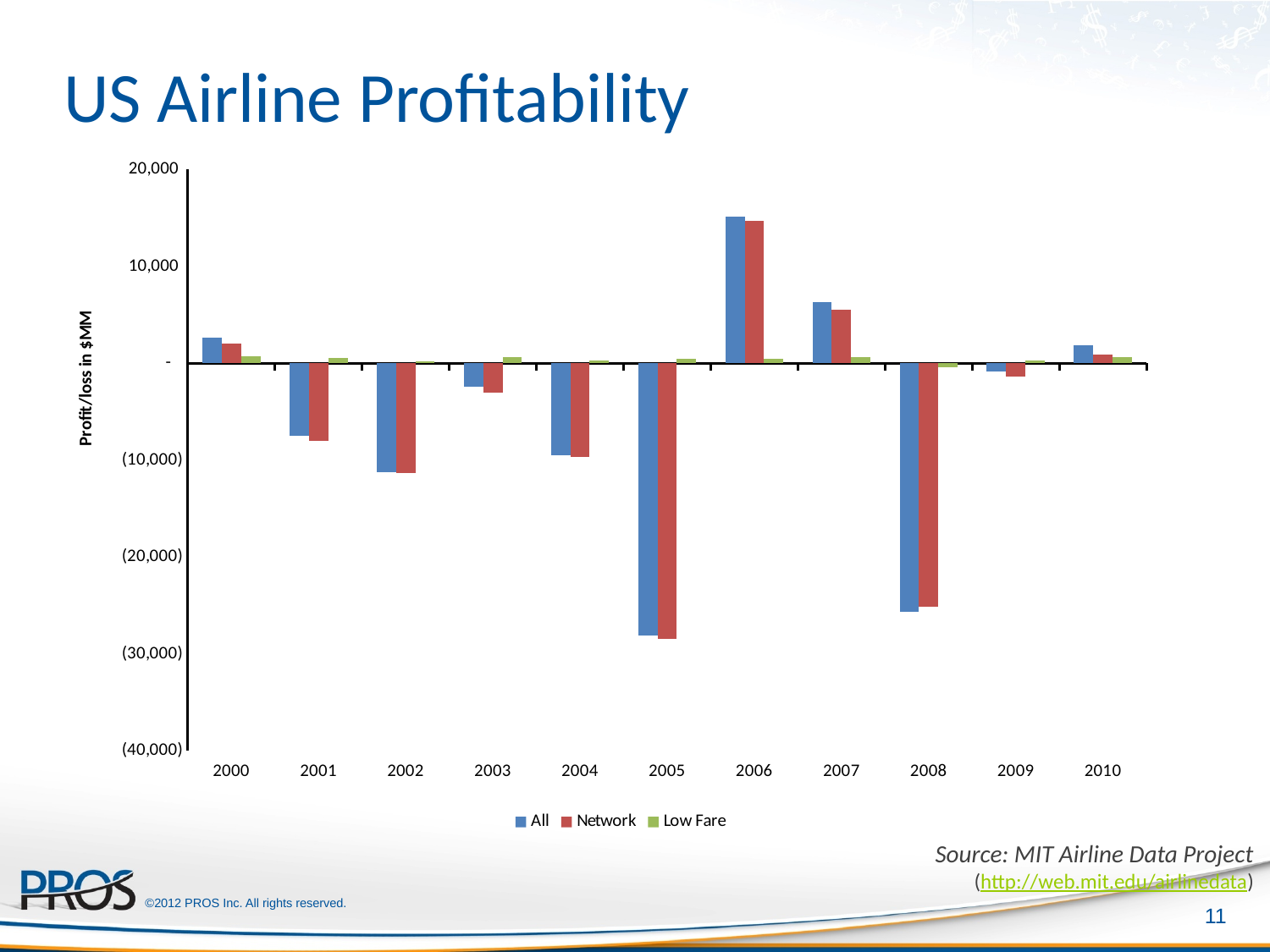

# US Airline Profitability

### Chart

| Category |  |  |  |
|---|---|---|---|
| 2000 | 2649.6820000000002 | 2027.679 | 707.3040000000001 |
| 2001 | -7497.307 | -8007.851 | 563.793 |
| 2002 | -11245.434 | -11288.909 | 230.90200000000002 |
| 2003 | -2442.786 | -3014.58 | 588.5699999999999 |
| 2004 | -9459.312999999998 | -9641.023 | 247.404 |
| 2005 | -28077.577999999998 | -28452.0 | 457.574 |
| 2006 | 15120.609 | 14716.0 | 492.34400000000005 |
| 2007 | 6285.481000000001 | 5498.0 | 655.43 |
| 2008 | -25664.332 | -25137.0 | -420.01800000000003 |
| 2009 | -816.018 | -1346.0 | 291.66200000000003 |
| 2010 | 1832.8980000000001 | 877.0 | 594.543 |
Source: MIT Airline Data Project
(http://web.mit.edu/airlinedata)
11